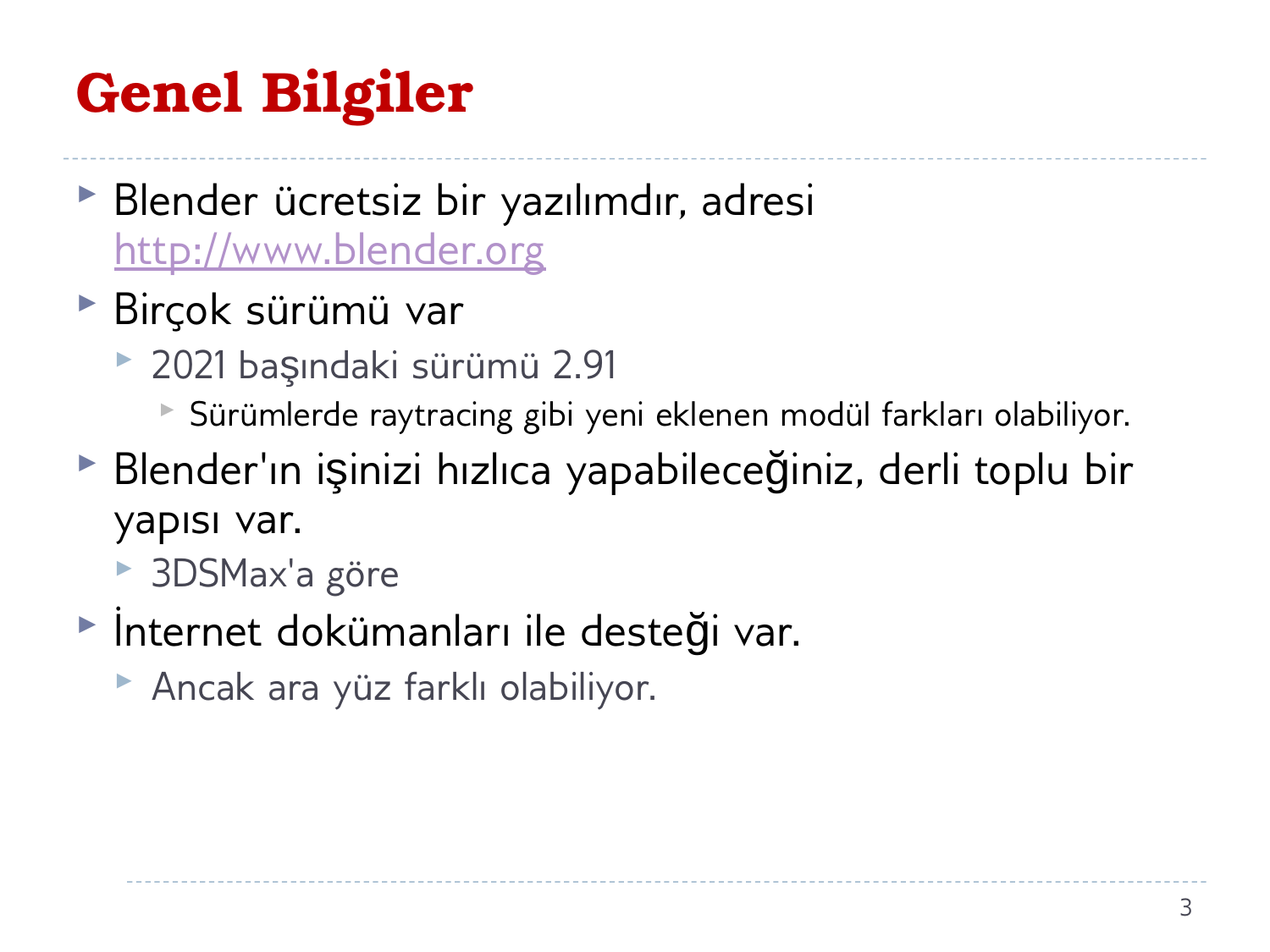

# Genel Bilgiler
Blender ücretsiz bir yazılımdır, adresi http://www.blender.org
Birçok sürümü var
2021 başındaki sürümü 2.91
Sürümlerde raytracing gibi yeni eklenen modül farkları olabiliyor.
Blender'ın işinizi hızlıca yapabileceğiniz, derli toplu bir yapısı var.
3DSMax'a göre
İnternet dokümanları ile desteği var.
Ancak ara yüz farklı olabiliyor.
3